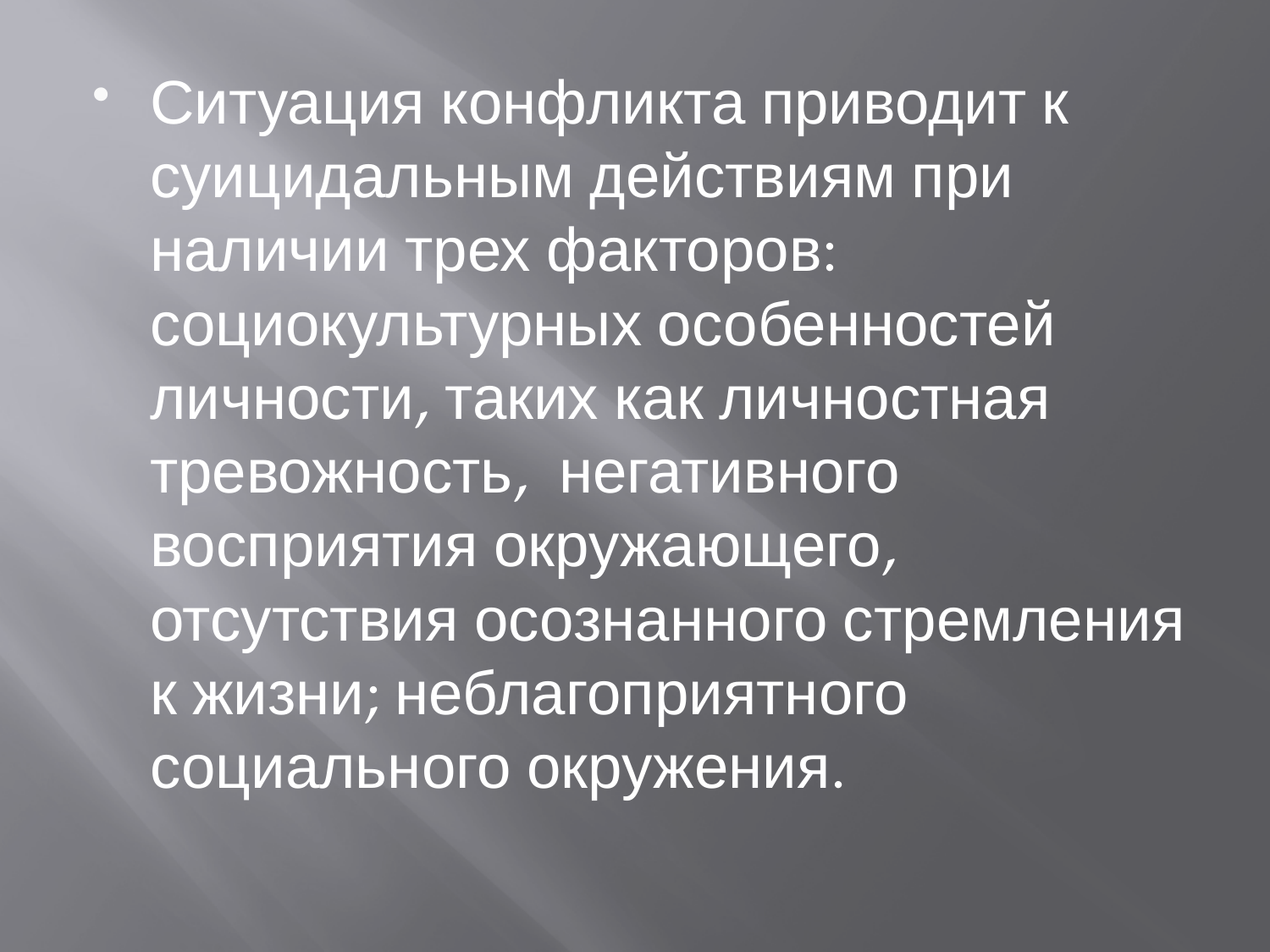

Ситуация конфликта приводит к суицидальным действиям при наличии трех факторов: социокультурных особенностей личности, таких как личностная тревожность,  негативного восприятия окружающего, отсутствия осознанного стремления к жизни; неблагоприятного социального окружения.